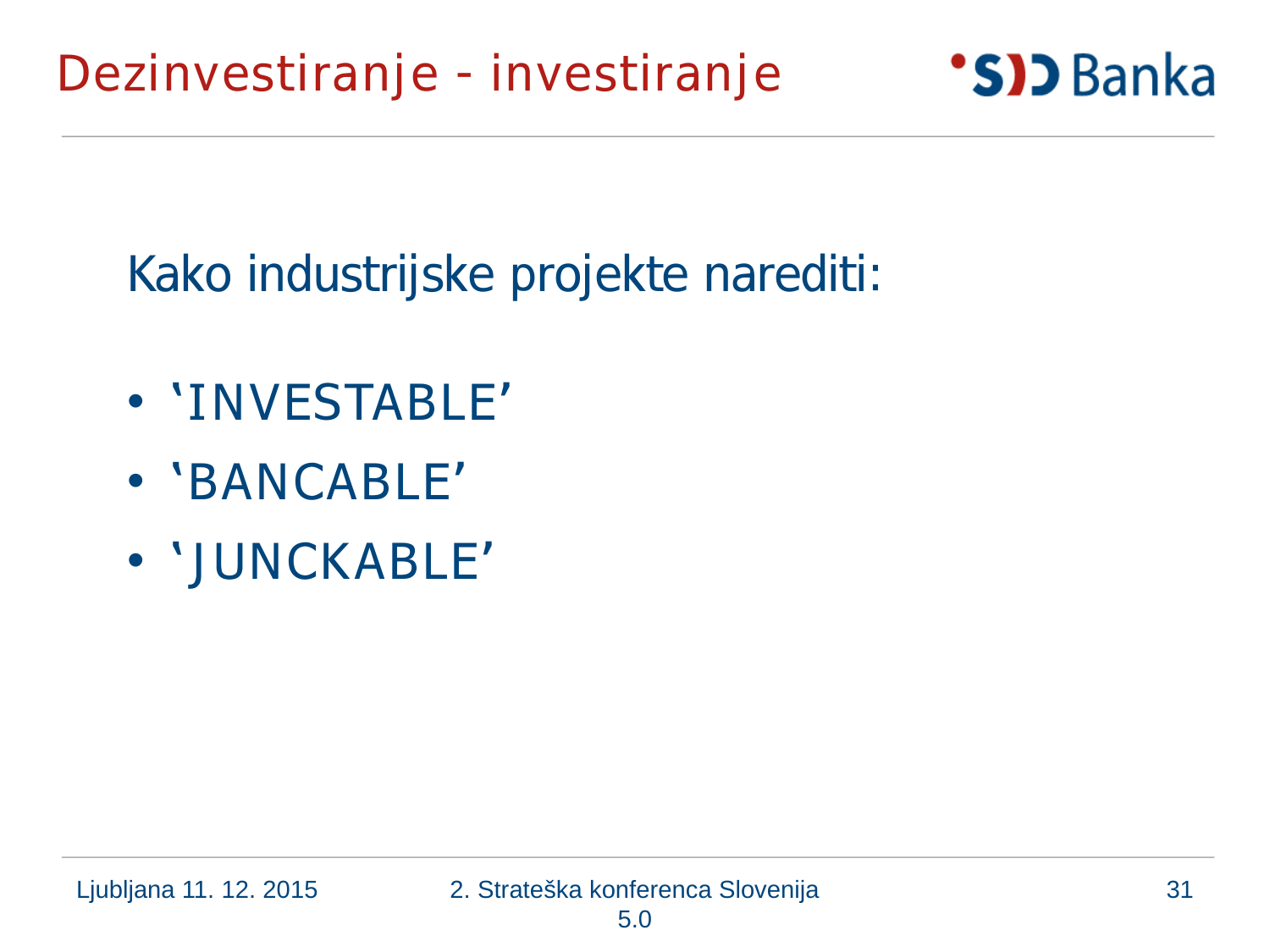

# Dezinvestiranje - investiranje
Kako industrijske projekte narediti:

‘INVESTABLE’
‘BANCABLE’
‘JUNCKABLE’
Ljubljana 11. 12. 2015
2. Strateška konferenca Slovenija 5.0
31